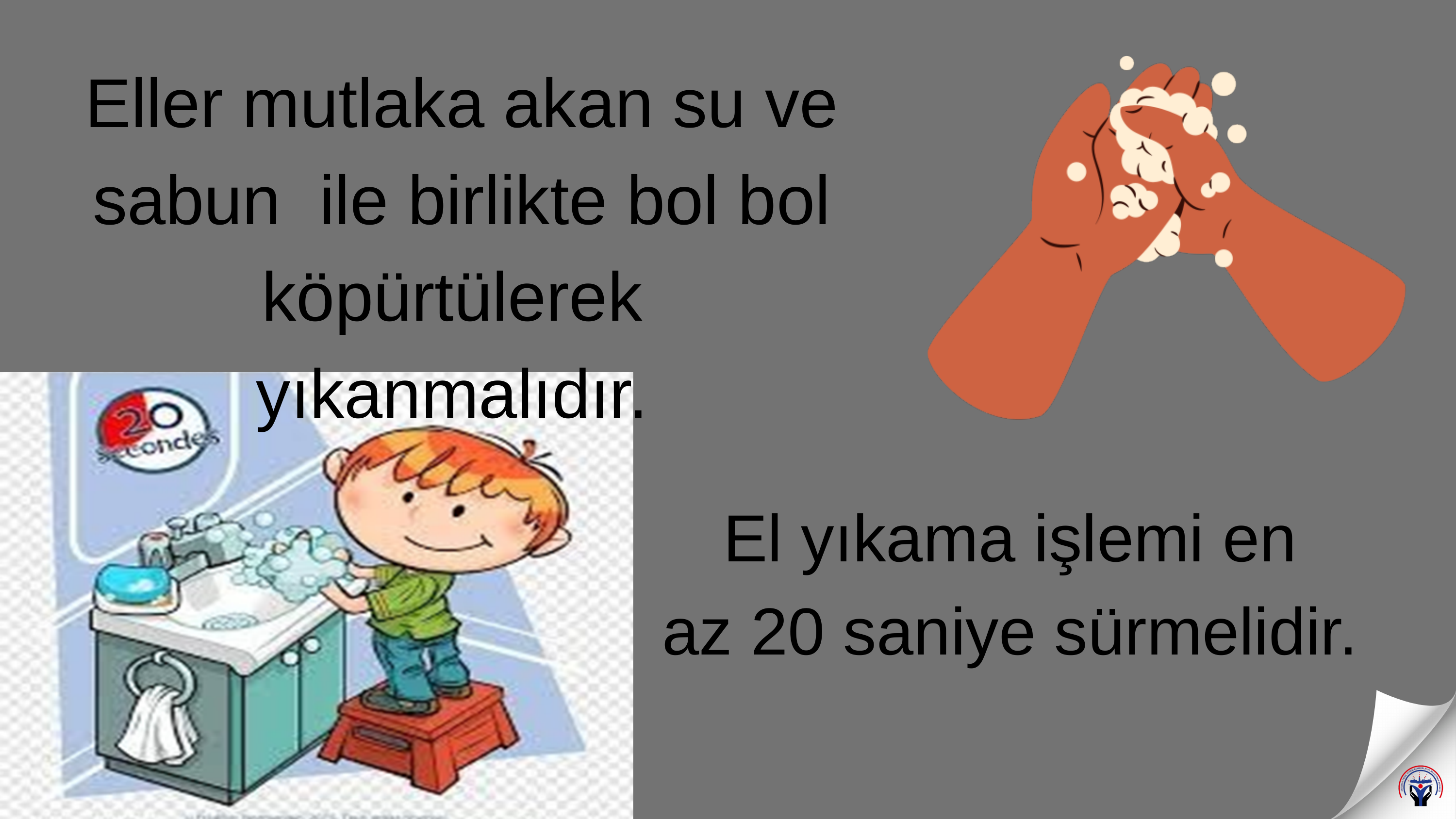

Eller mutlaka akan su ve sabun  ile birlikte bol bol köpürtülerek  yıkanmalıdır.

El yıkama işlemi en
az 20 saniye sürmelidir.